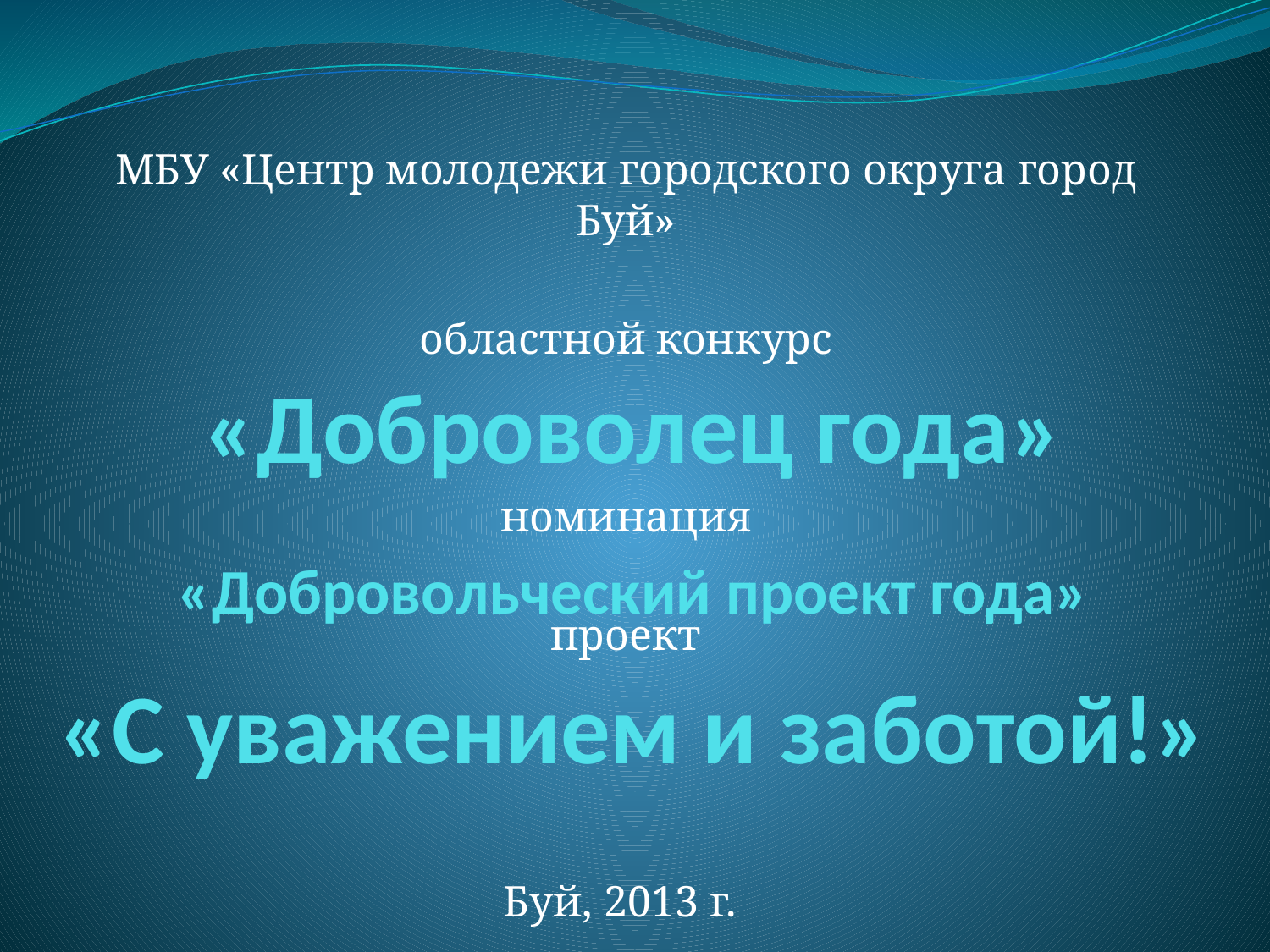

МБУ «Центр молодежи городского округа город Буй»

областной конкурс

номинация

проект

Буй, 2013 г.
# «Доброволец года» «Добровольческий проект года» «С уважением и заботой!»